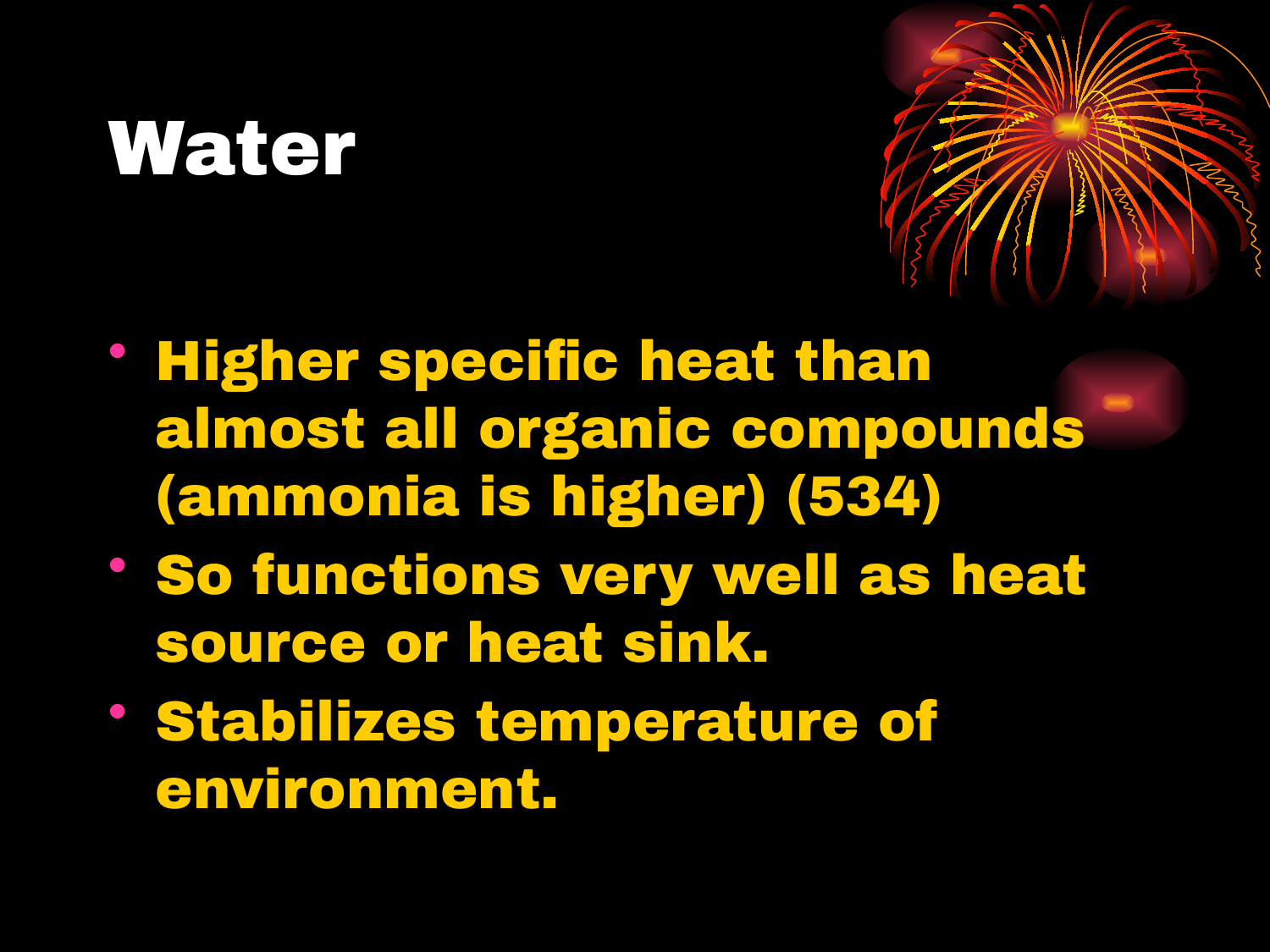

# Water
Higher specific heat than almost all organic compounds (ammonia is higher) (534)
So functions very well as heat source or heat sink.
Stabilizes temperature of environment.